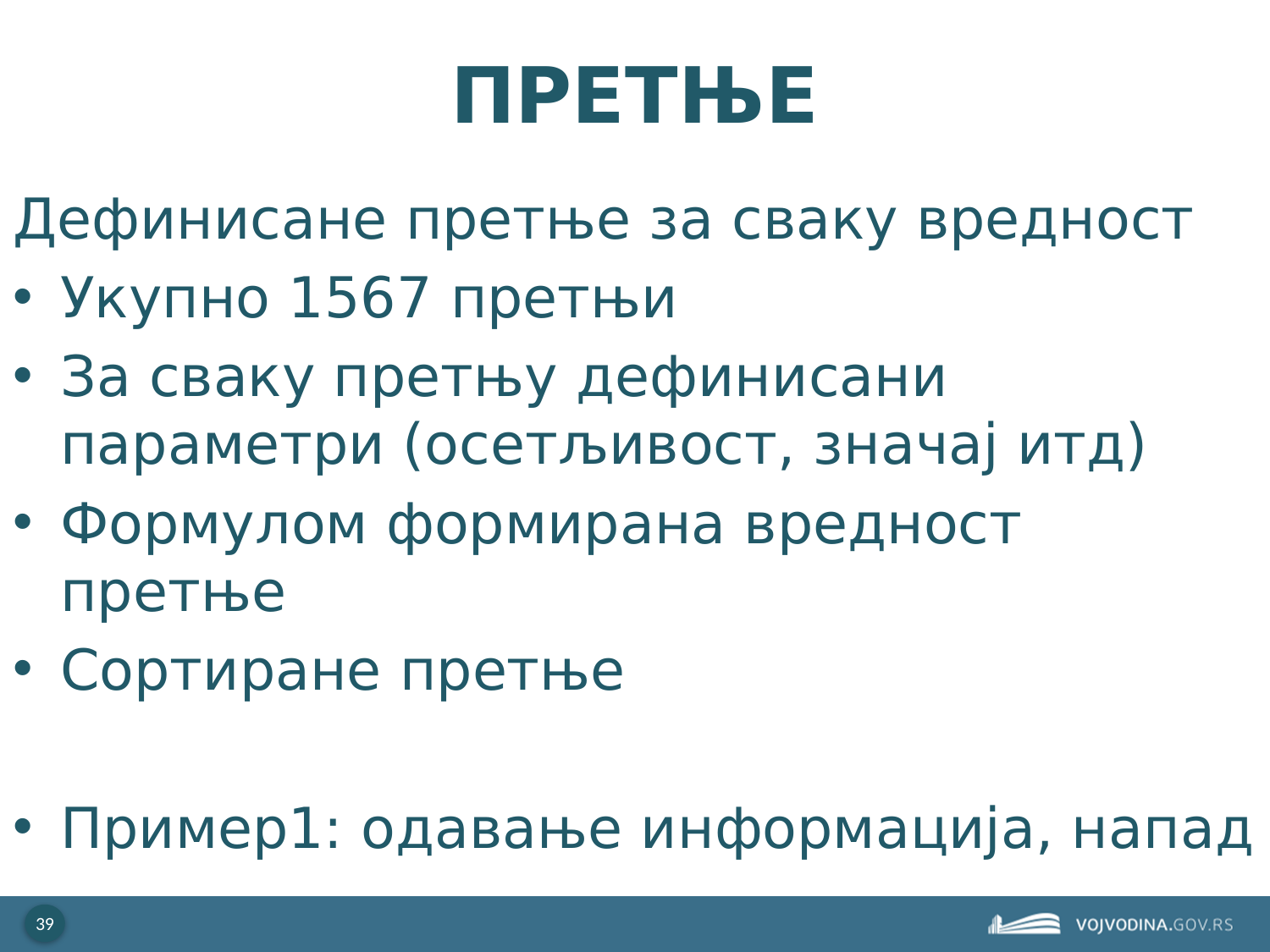

# ПРЕТЊЕ
Дефинисане претње за сваку вредност
Укупно 1567 претњи
За сваку претњу дефинисани параметри (осетљивост, значај итд)
Формулом формирана вредност претње
Сортиране претње

Пример1: одавање информација, напад